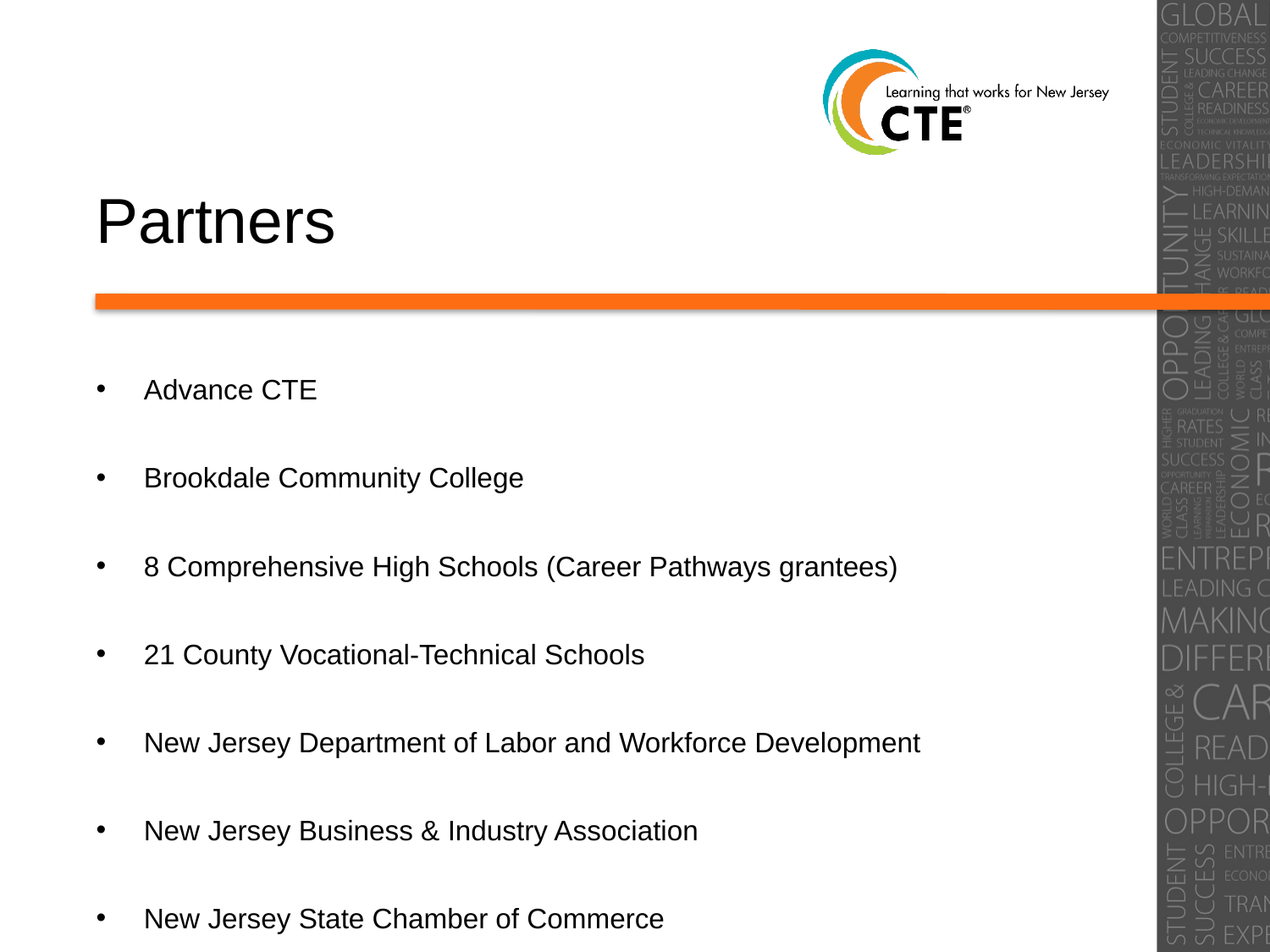

# Partners
Advance CTE
Brookdale Community College
8 Comprehensive High Schools (Career Pathways grantees)
21 County Vocational-Technical Schools
New Jersey Department of Labor and Workforce Development
New Jersey Business & Industry Association
New Jersey State Chamber of Commerce